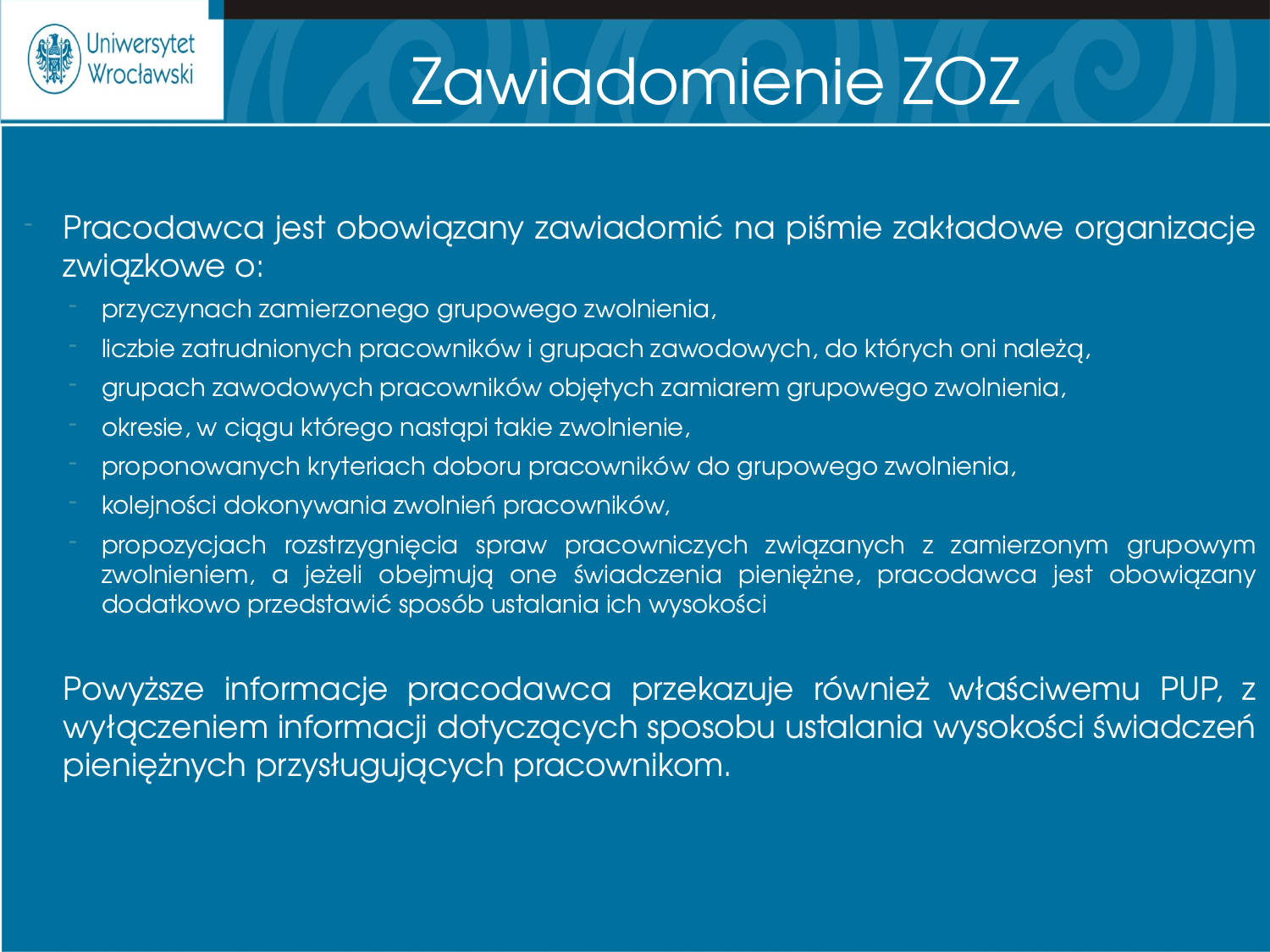

# Zawiadomienie ZOZ
Pracodawca jest obowiązany zawiadomić na piśmie zakładowe organizacje związkowe o:
przyczynach zamierzonego grupowego zwolnienia,
liczbie zatrudnionych pracowników i grupach zawodowych, do których oni należą,
grupach zawodowych pracowników objętych zamiarem grupowego zwolnienia,
okresie, w ciągu którego nastąpi takie zwolnienie,
proponowanych kryteriach doboru pracowników do grupowego zwolnienia,
kolejności dokonywania zwolnień pracowników,
propozycjach rozstrzygnięcia spraw pracowniczych związanych z zamierzonym grupowym zwolnieniem, a jeżeli obejmują one świadczenia pieniężne, pracodawca jest obowiązany dodatkowo przedstawić sposób ustalania ich wysokości

	Powyższe informacje pracodawca przekazuje również właściwemu PUP, z wyłączeniem informacji dotyczących sposobu ustalania wysokości świadczeń pieniężnych przysługujących pracownikom.